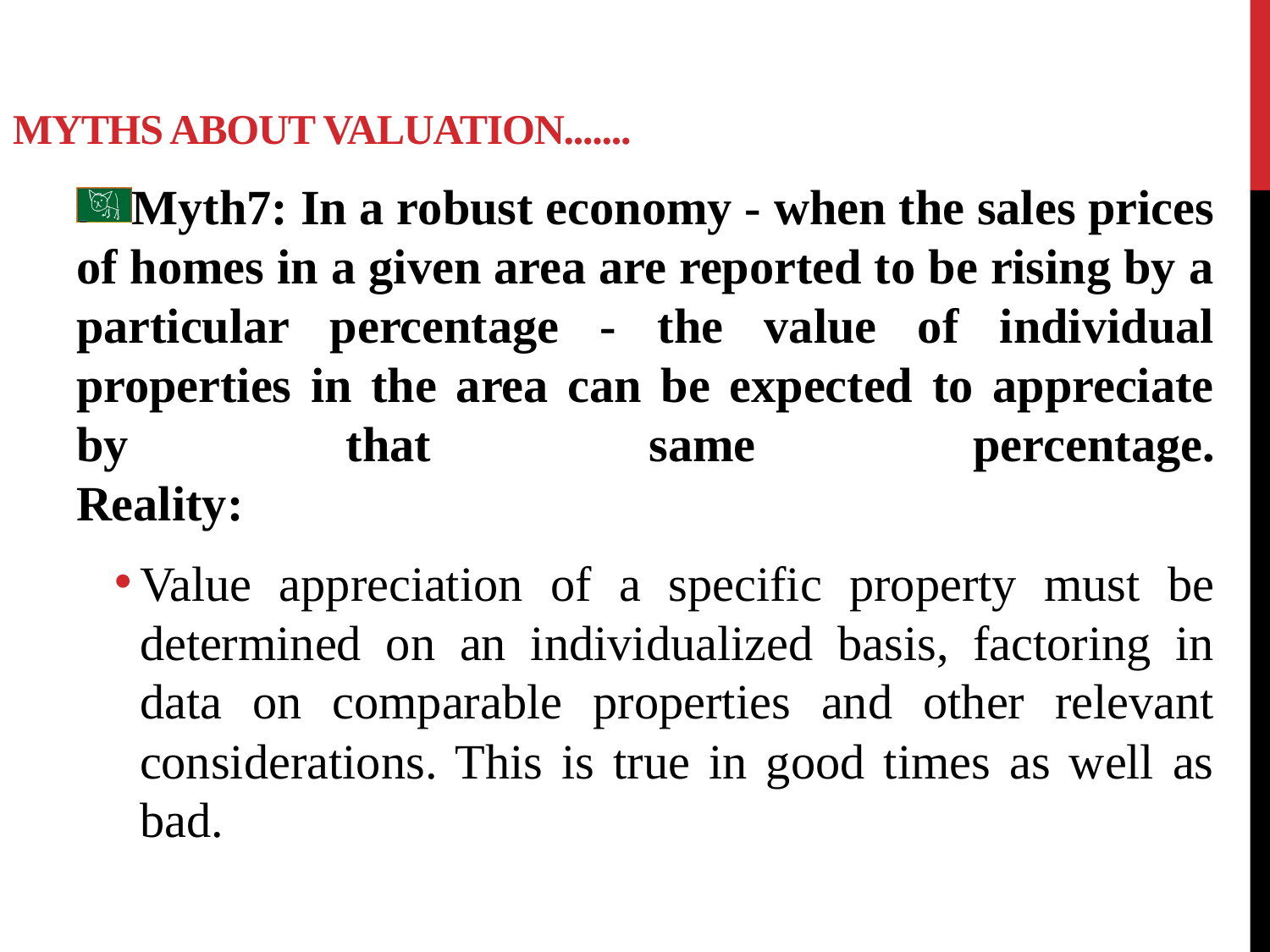

# Myths about valuation.......
Myth7: In a robust economy - when the sales prices of homes in a given area are reported to be rising by a particular percentage - the value of individual properties in the area can be expected to appreciate by that same percentage.
Reality:
Value appreciation of a specific property must be determined on an individualized basis, factoring in data on comparable properties and other relevant considerations. This is true in good times as well as bad.